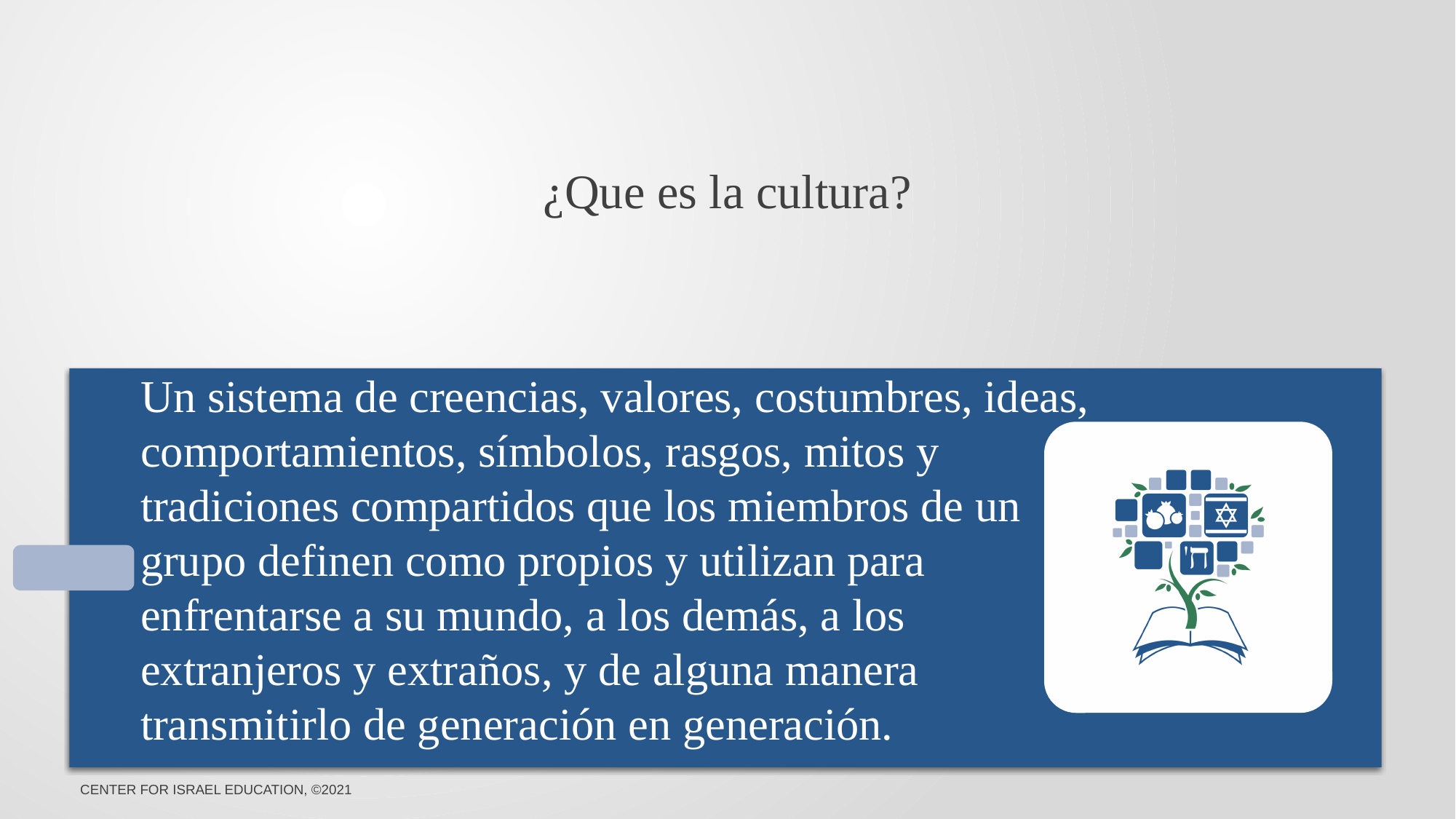

# ¿Que es la cultura?
Un sistema de creencias, valores, costumbres, ideas, comportamientos, símbolos, rasgos, mitos y tradiciones compartidos que los miembros de un grupo definen como propios y utilizan para enfrentarse a su mundo, a los demás, a los extranjeros y extraños, y de alguna manera transmitirlo de generación en generación.